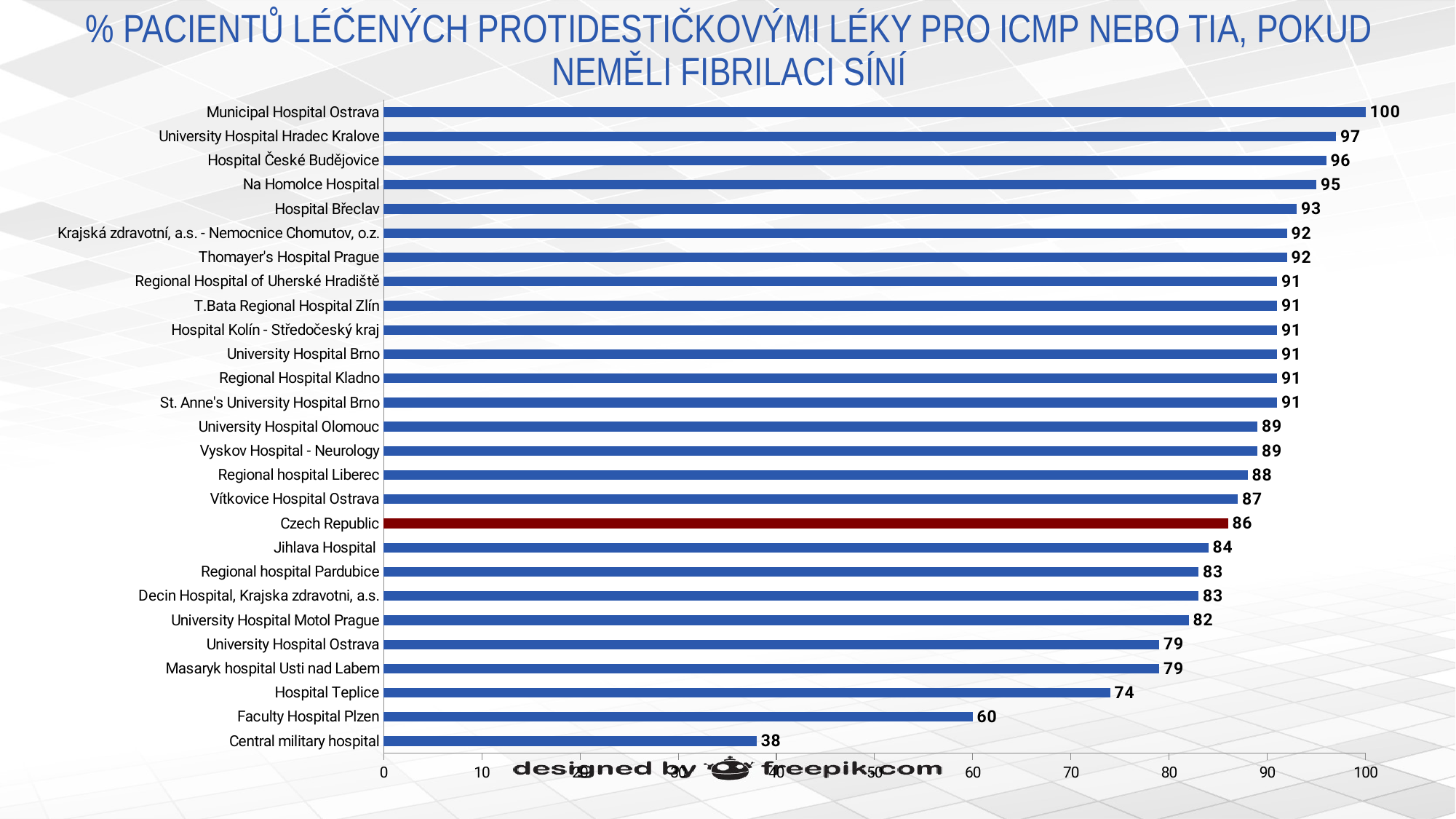

# % PACIENTŮ LÉČENÝCH PROTIDESTIČKOVÝMI LÉKY PRO ICMP NEBO TIA, POKUD NEMĚLI FIBRILACI SÍNÍ

### Chart

| Category | % patients prescribed antiplatelets without aFib |
|---|---|
| Central military hospital | 38.0 |
| Faculty Hospital Plzen | 60.0 |
| Hospital Teplice | 74.0 |
| Masaryk hospital Usti nad Labem | 79.0 |
| University Hospital Ostrava | 79.0 |
| University Hospital Motol Prague | 82.0 |
| Decin Hospital, Krajska zdravotni, a.s. | 83.0 |
| Regional hospital Pardubice | 83.0 |
| Jihlava Hospital  | 84.0 |
| Czech Republic | 86.0 |
| Vítkovice Hospital Ostrava | 87.0 |
| Regional hospital Liberec | 88.0 |
| Vyskov Hospital - Neurology | 89.0 |
| University Hospital Olomouc | 89.0 |
| St. Anne's University Hospital Brno | 91.0 |
| Regional Hospital Kladno | 91.0 |
| University Hospital Brno | 91.0 |
| Hospital Kolín - Středočeský kraj | 91.0 |
| T.Bata Regional Hospital Zlín | 91.0 |
| Regional Hospital of Uherské Hradiště | 91.0 |
| Thomayer's Hospital Prague | 92.0 |
| Krajská zdravotní, a.s. - Nemocnice Chomutov, o.z. | 92.0 |
| Hospital Břeclav | 93.0 |
| Na Homolce Hospital | 95.0 |
| Hospital České Budějovice | 96.0 |
| University Hospital Hradec Kralove | 97.0 |
| Municipal Hospital Ostrava | 100.0 |